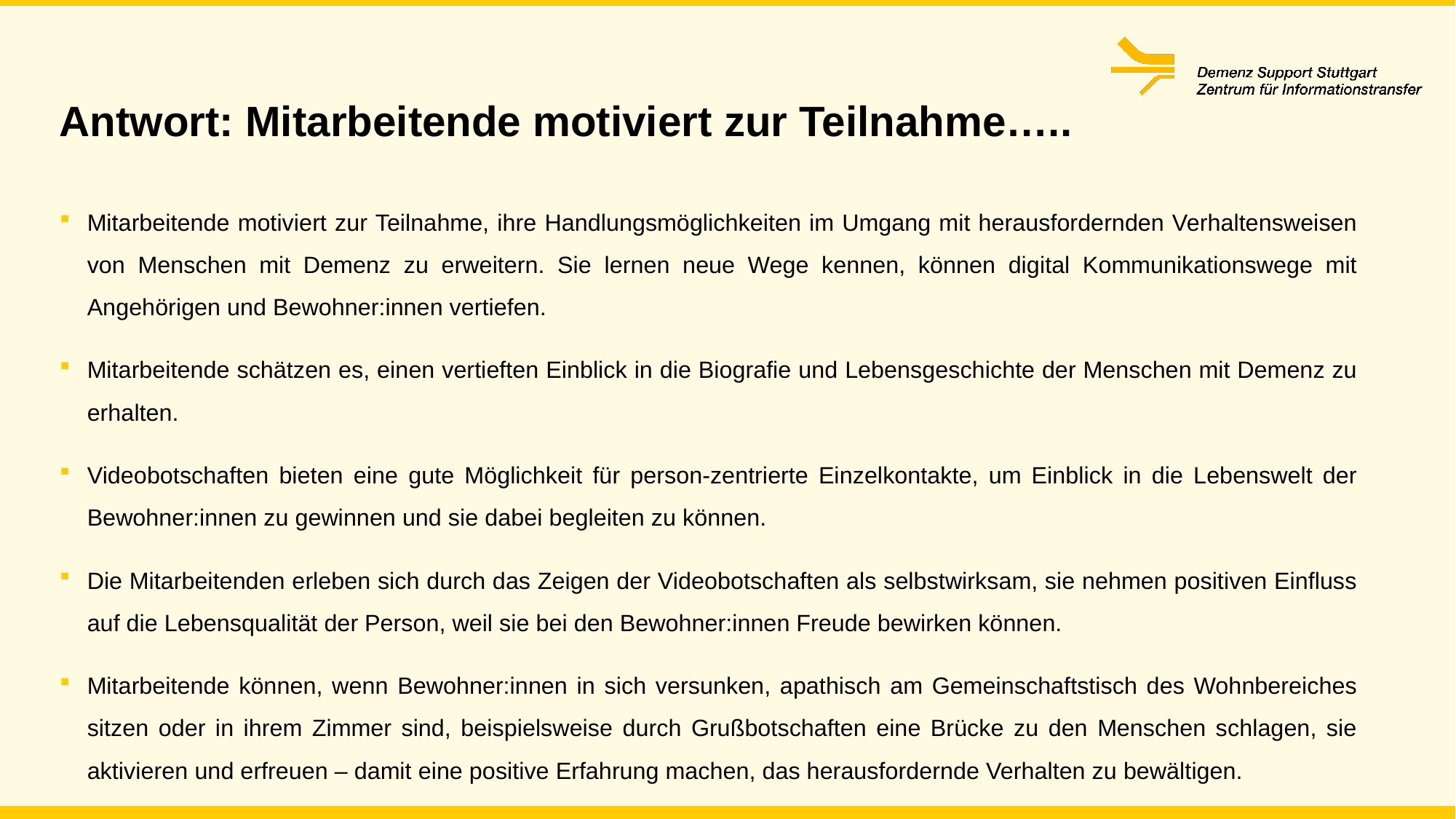

# Antwort: Mitarbeitende motiviert zur Teilnahme…..
Mitarbeitende motiviert zur Teilnahme, ihre Handlungsmöglichkeiten im Umgang mit herausfordernden Verhaltensweisen von Menschen mit Demenz zu erweitern. Sie lernen neue Wege kennen, können digital Kommunikationswege mit Angehörigen und Bewohner:innen vertiefen.
Mitarbeitende schätzen es, einen vertieften Einblick in die Biografie und Lebensgeschichte der Menschen mit Demenz zu erhalten.
Videobotschaften bieten eine gute Möglichkeit für person-zentrierte Einzelkontakte, um Einblick in die Lebenswelt der Bewohner:innen zu gewinnen und sie dabei begleiten zu können.
Die Mitarbeitenden erleben sich durch das Zeigen der Videobotschaften als selbstwirksam, sie nehmen positiven Einfluss auf die Lebensqualität der Person, weil sie bei den Bewohner:innen Freude bewirken können.
Mitarbeitende können, wenn Bewohner:innen in sich versunken, apathisch am Gemeinschaftstisch des Wohnbereiches sitzen oder in ihrem Zimmer sind, beispielsweise durch Grußbotschaften eine Brücke zu den Menschen schlagen, sie aktivieren und erfreuen – damit eine positive Erfahrung machen, das herausfordernde Verhalten zu bewältigen.